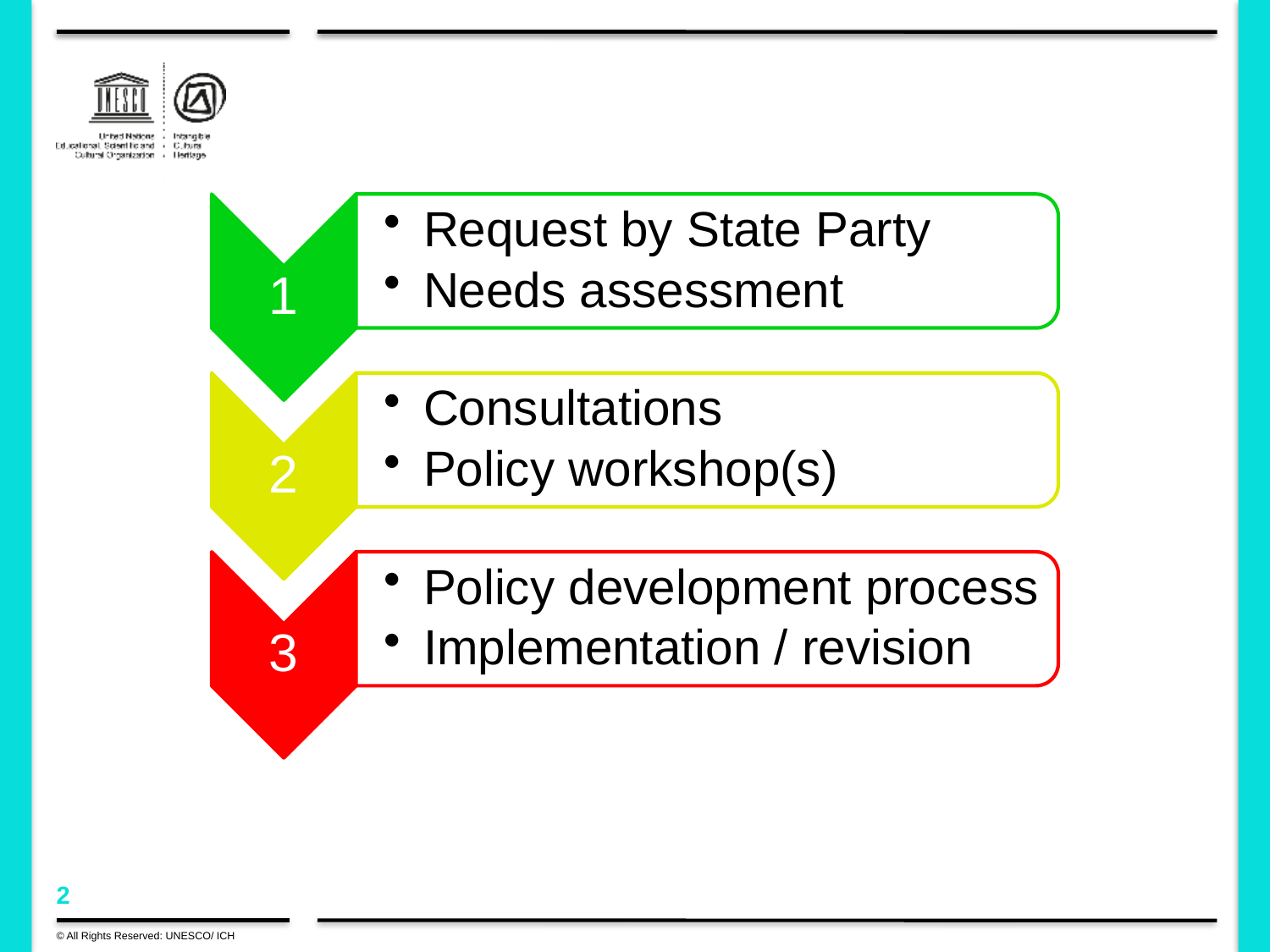

1
Request by State Party
Needs assessment
2
Consultations
Policy workshop(s)
3
Policy development process
Implementation / revision
© All Rights Reserved: UNESCO/ ICH